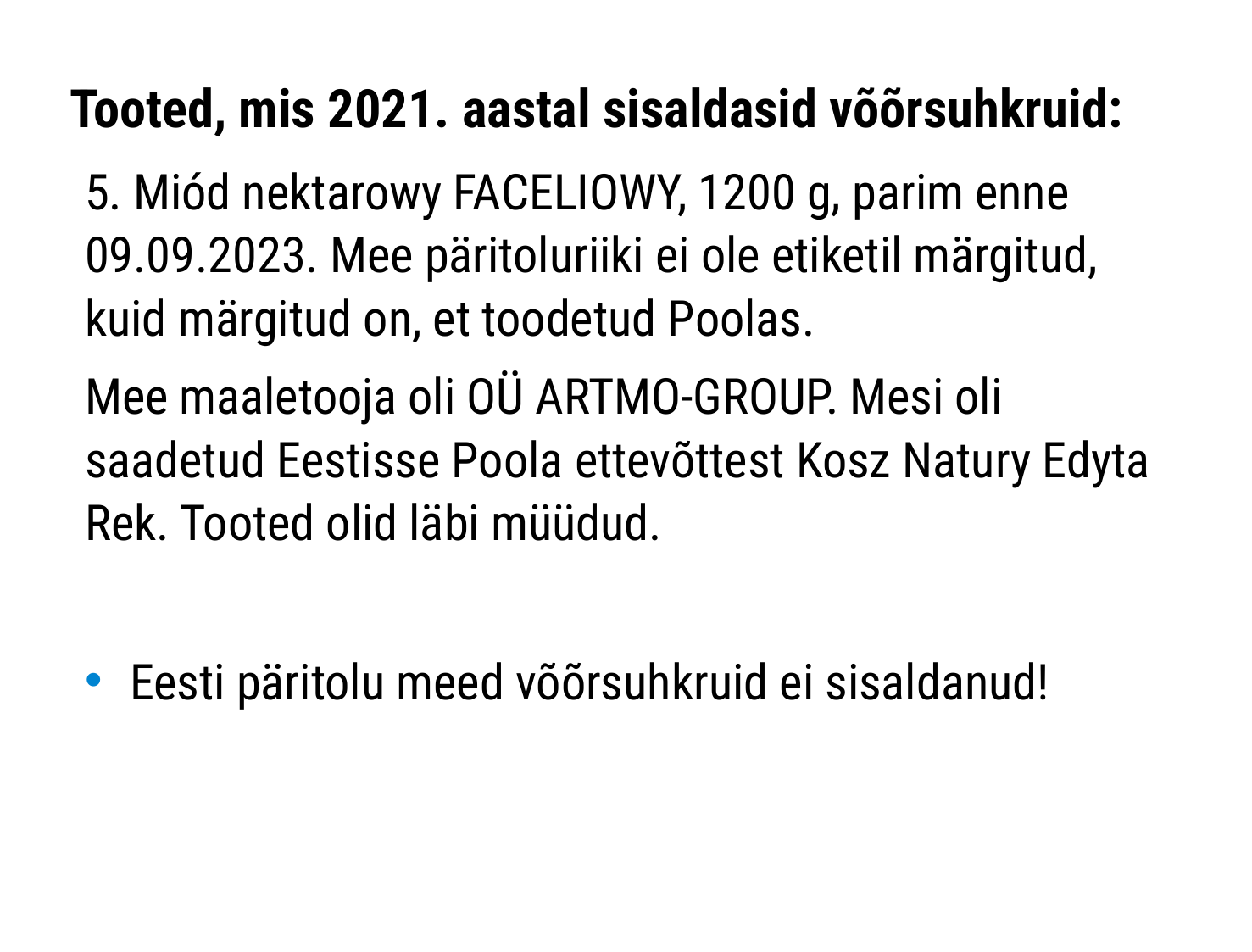

# Tooted, mis 2021. aastal sisaldasid võõrsuhkruid:
5. Miód nektarowy FACELIOWY, 1200 g, parim enne 09.09.2023. Mee päritoluriiki ei ole etiketil märgitud, kuid märgitud on, et toodetud Poolas.
Mee maaletooja oli OÜ ARTMO-GROUP. Mesi oli saadetud Eestisse Poola ettevõttest Kosz Natury Edyta Rek. Tooted olid läbi müüdud.

Eesti päritolu meed võõrsuhkruid ei sisaldanud!